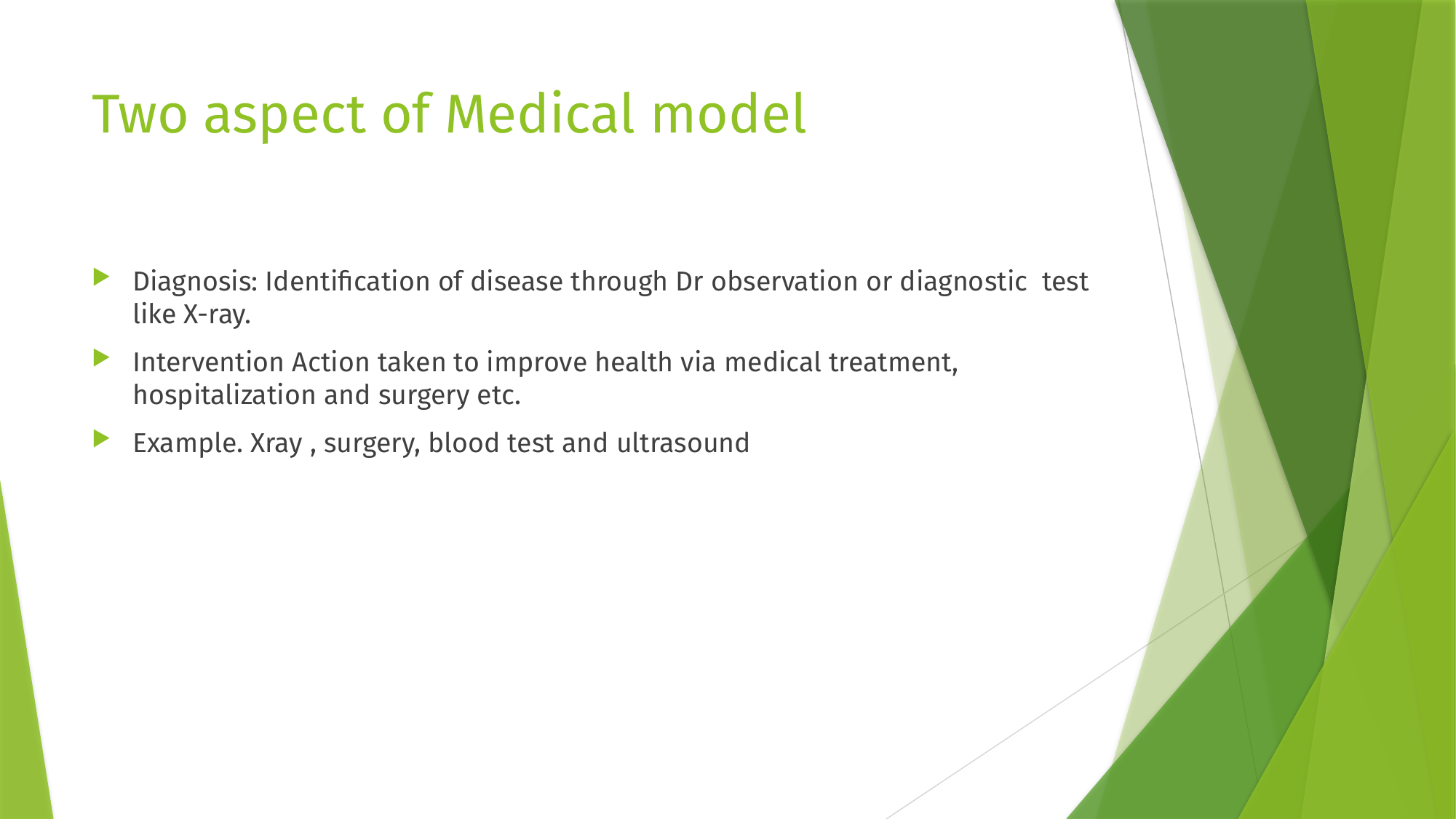

# Two aspect of Medical model
Diagnosis: Identification of disease through Dr observation or diagnostic  test like X-ray.
Intervention Action taken to improve health via medical treatment, hospitalization and surgery etc.
Example. Xray , surgery, blood test and ultrasound